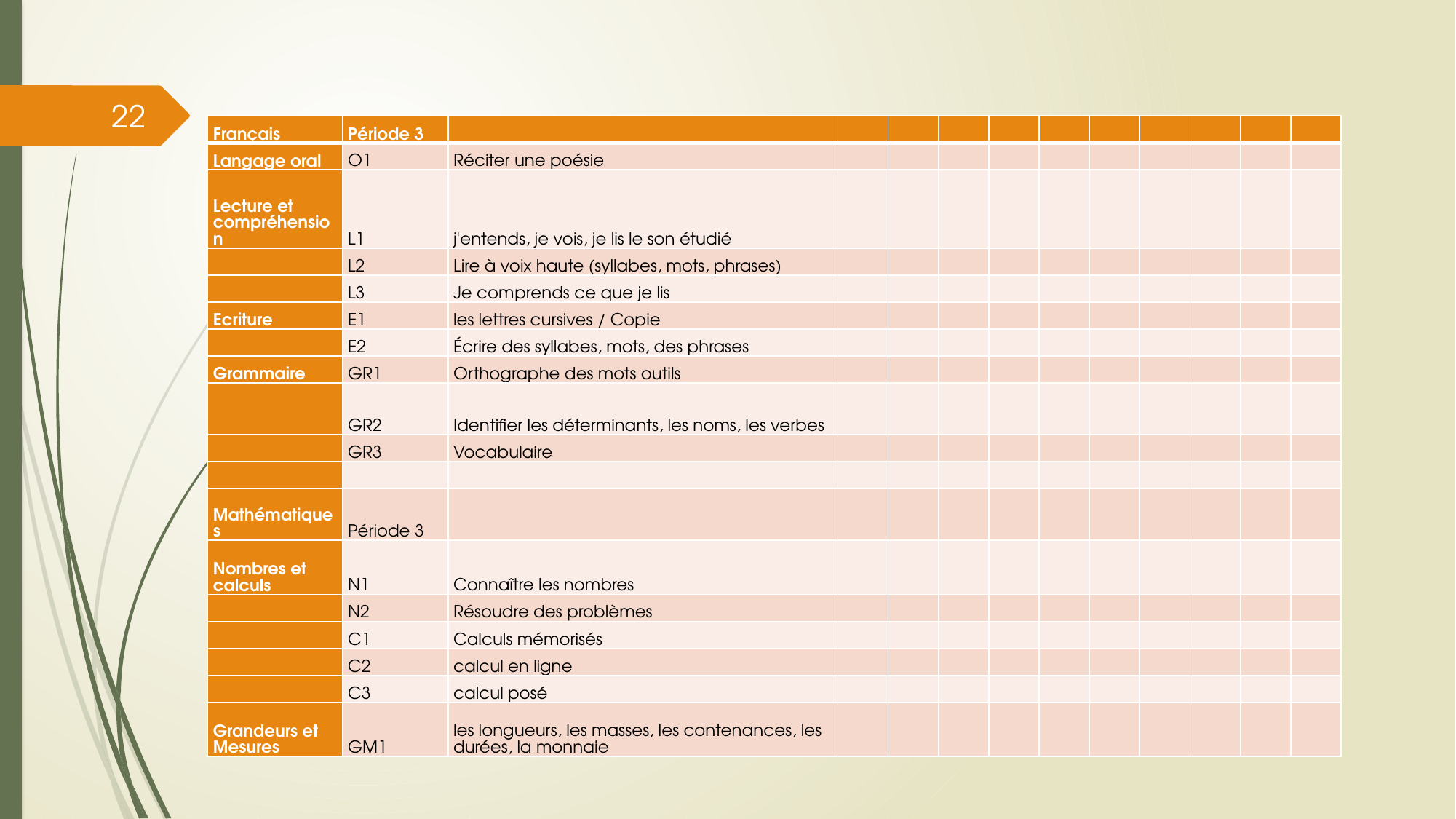

22
| Français | Période 3 |  |  |  |  |  |  |  |  |  |  |  |
| --- | --- | --- | --- | --- | --- | --- | --- | --- | --- | --- | --- | --- |
| Langage oral | O1 | Réciter une poésie |  |  |  |  |  |  |  |  |  |  |
| Lecture et compréhension | L1 | j'entends, je vois, je lis le son étudié |  |  |  |  |  |  |  |  |  |  |
|  | L2 | Lire à voix haute (syllabes, mots, phrases) |  |  |  |  |  |  |  |  |  |  |
|  | L3 | Je comprends ce que je lis |  |  |  |  |  |  |  |  |  |  |
| Ecriture | E1 | les lettres cursives / Copie |  |  |  |  |  |  |  |  |  |  |
|  | E2 | Écrire des syllabes, mots, des phrases |  |  |  |  |  |  |  |  |  |  |
| Grammaire | GR1 | Orthographe des mots outils |  |  |  |  |  |  |  |  |  |  |
|  | GR2 | Identifier les déterminants, les noms, les verbes |  |  |  |  |  |  |  |  |  |  |
|  | GR3 | Vocabulaire |  |  |  |  |  |  |  |  |  |  |
|  |  |  |  |  |  |  |  |  |  |  |  |  |
| Mathématiques | Période 3 |  |  |  |  |  |  |  |  |  |  |  |
| Nombres et calculs | N1 | Connaître les nombres |  |  |  |  |  |  |  |  |  |  |
|  | N2 | Résoudre des problèmes |  |  |  |  |  |  |  |  |  |  |
|  | C1 | Calculs mémorisés |  |  |  |  |  |  |  |  |  |  |
|  | C2 | calcul en ligne |  |  |  |  |  |  |  |  |  |  |
|  | C3 | calcul posé |  |  |  |  |  |  |  |  |  |  |
| Grandeurs et Mesures | GM1 | les longueurs, les masses, les contenances, les durées, la monnaie |  |  |  |  |  |  |  |  |  |  |